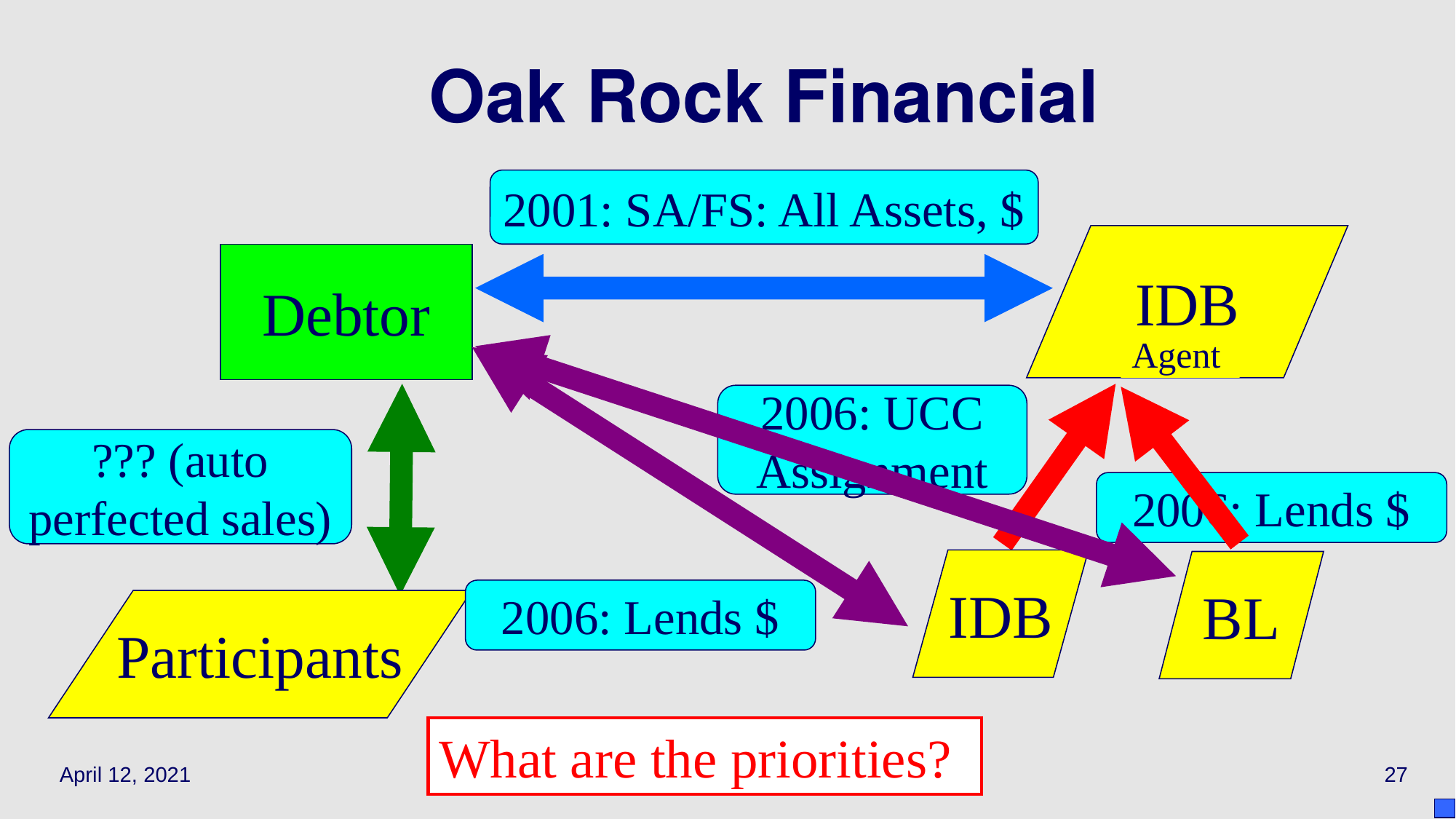

# Oak Rock Financial
2001: SA/FS: All Assets, $
IDB
Debtor

Agent

2006: UCC Assignment

??? (auto perfected sales)
2006: Lends $
IDB
BL
2006: Lends $
Participants
What are the priorities?
April 12, 2021
27